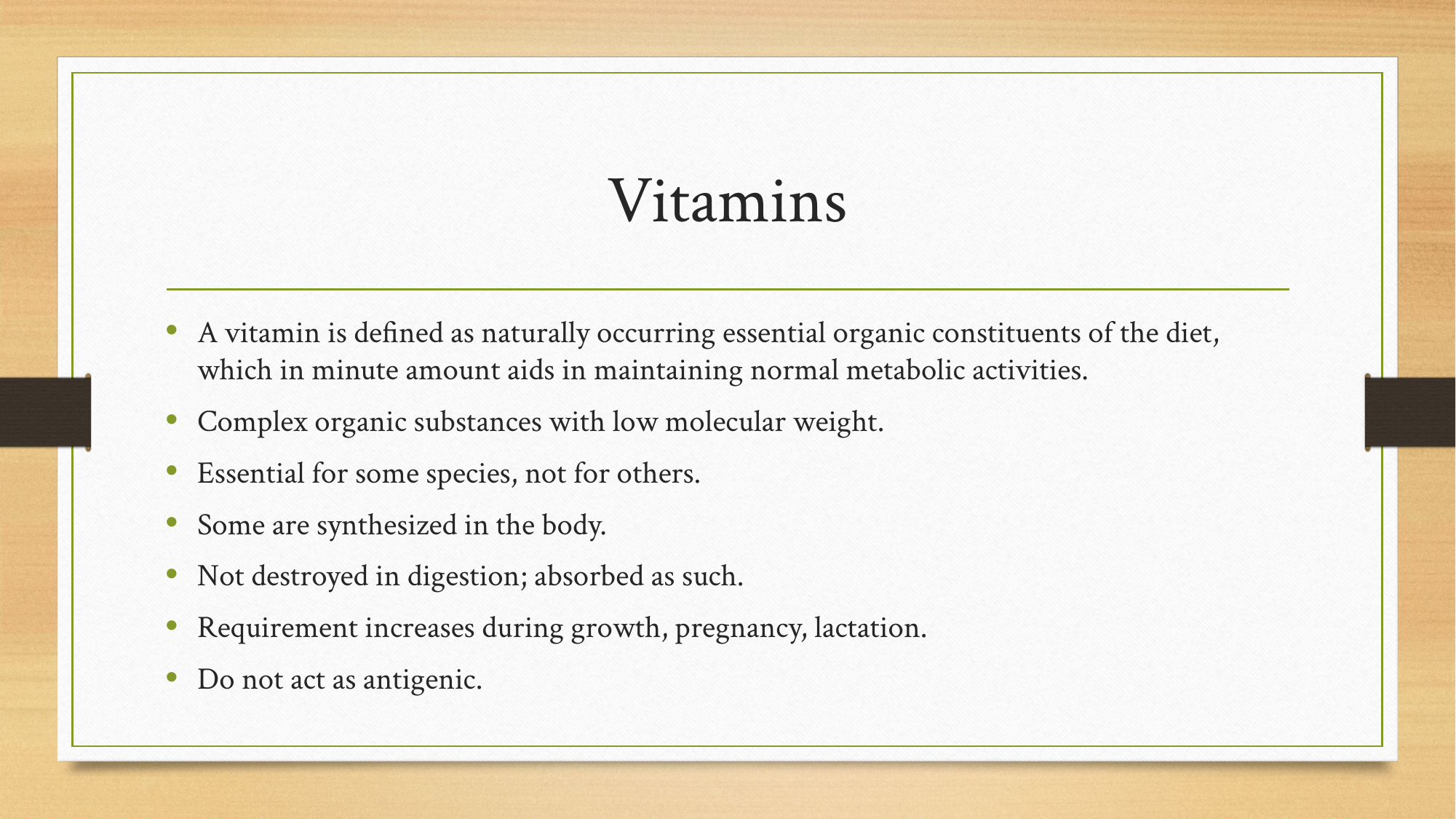

# Vitamins
A vitamin is defined as naturally occurring essential organic constituents of the diet, which in minute amount aids in maintaining normal metabolic activities.
Complex organic substances with low molecular weight.
Essential for some species, not for others.
Some are synthesized in the body.
Not destroyed in digestion; absorbed as such.
Requirement increases during growth, pregnancy, lactation.
Do not act as antigenic.